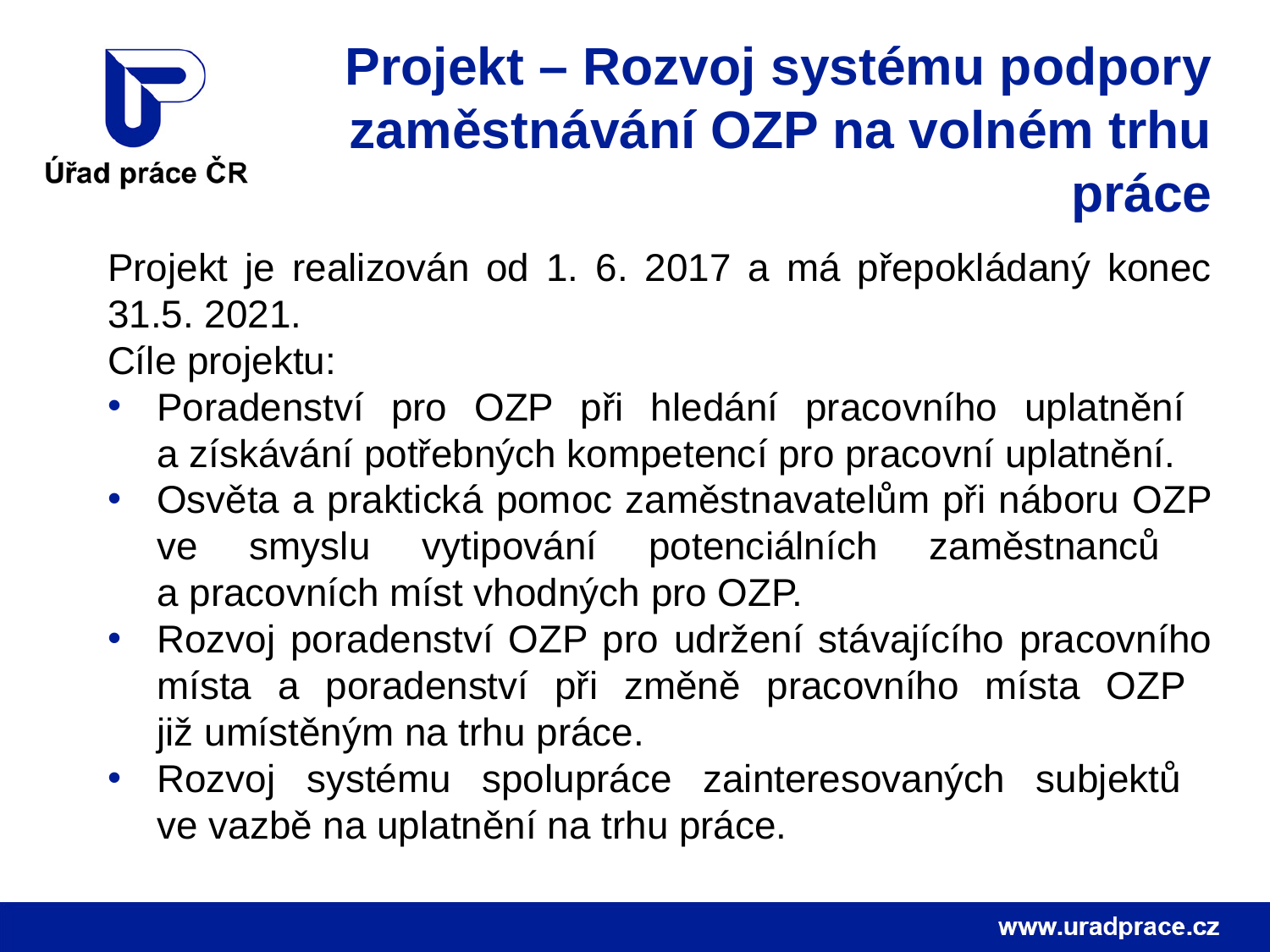

Projekt – Rozvoj systému podpory zaměstnávání OZP na volném trhu práce
Projekt je realizován od 1. 6. 2017 a má přepokládaný konec 31.5. 2021.
Cíle projektu:
Poradenství pro OZP při hledání pracovního uplatnění
a získávání potřebných kompetencí pro pracovní uplatnění.
Osvěta a praktická pomoc zaměstnavatelům při náboru OZP ve smyslu vytipování potenciálních zaměstnanců
a pracovních míst vhodných pro OZP.
Rozvoj poradenství OZP pro udržení stávajícího pracovního místa a poradenství při změně pracovního místa OZP
již umístěným na trhu práce.
Rozvoj systému spolupráce zainteresovaných subjektů
ve vazbě na uplatnění na trhu práce.